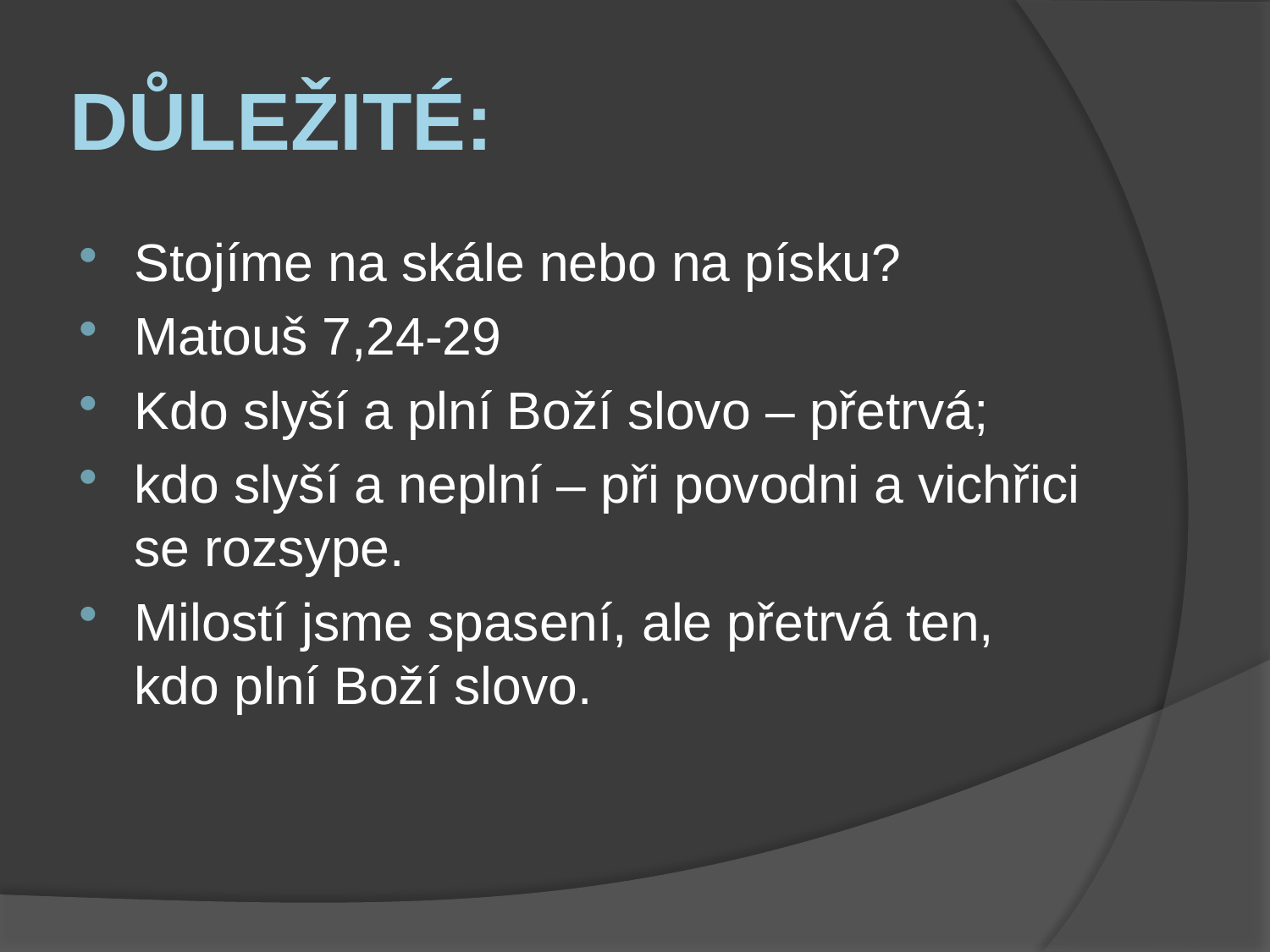

# Důležité:
Stojíme na skále nebo na písku?
Matouš 7,24-29
Kdo slyší a plní Boží slovo – přetrvá;
kdo slyší a neplní – při povodni a vichřici se rozsype.
Milostí jsme spasení, ale přetrvá ten, kdo plní Boží slovo.